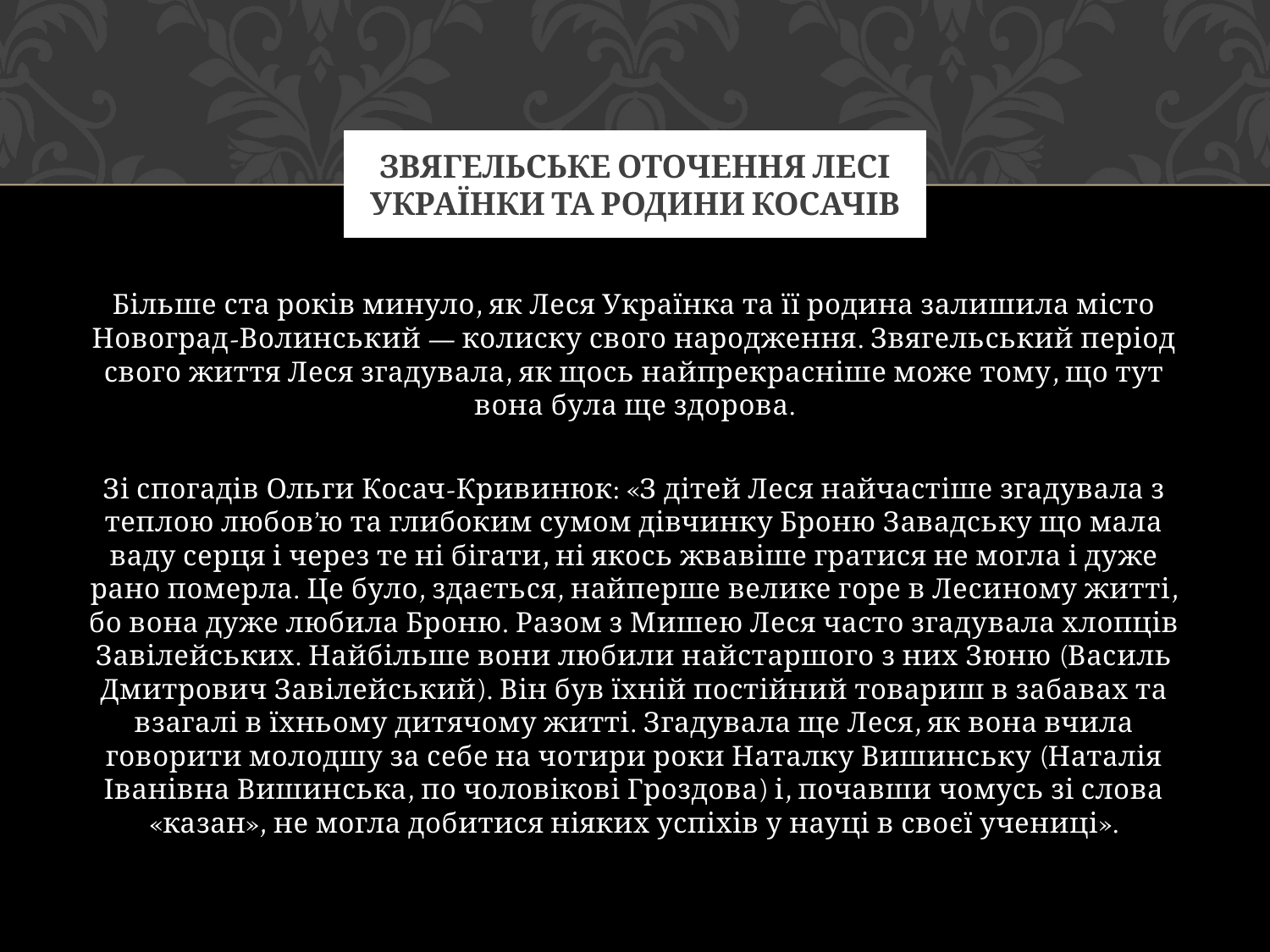

# Звягельське оточення Лесі Українки та родини Косачів
Більше ста років минуло, як Леся Українка та її родина залишила місто Новоград-Волинський — колиску свого народження. Звягельський період свого життя Леся згадувала, як щось найпрекрасніше може тому, що тут вона була ще здорова.

Зі спогадів Ольги Косач-Кривинюк: «З дітей Леся найчастіше згадувала з теплою любов’ю та глибоким сумом дівчинку Броню Завадську що мала ваду серця і через те ні бігати, ні якось жвавіше гратися не могла і дуже рано померла. Це було, здається, найперше велике горе в Лесиному житті, бо вона дуже любила Броню. Разом з Мишею Леся часто згадувала хлопців Завілейських. Найбільше вони любили найстаршого з них Зюню (Василь Дмитрович Завілейський). Він був їхній постійний товариш в забавах та взагалі в їхньому дитячому житті. Згадувала ще Леся, як вона вчила говорити молодшу за себе на чотири роки Наталку Вишинську (Наталія Іванівна Вишинська, по чоловікові Гроздова) і, почавши чомусь зі слова «казан», не могла добитися ніяких успіхів у науці в своєї учениці».